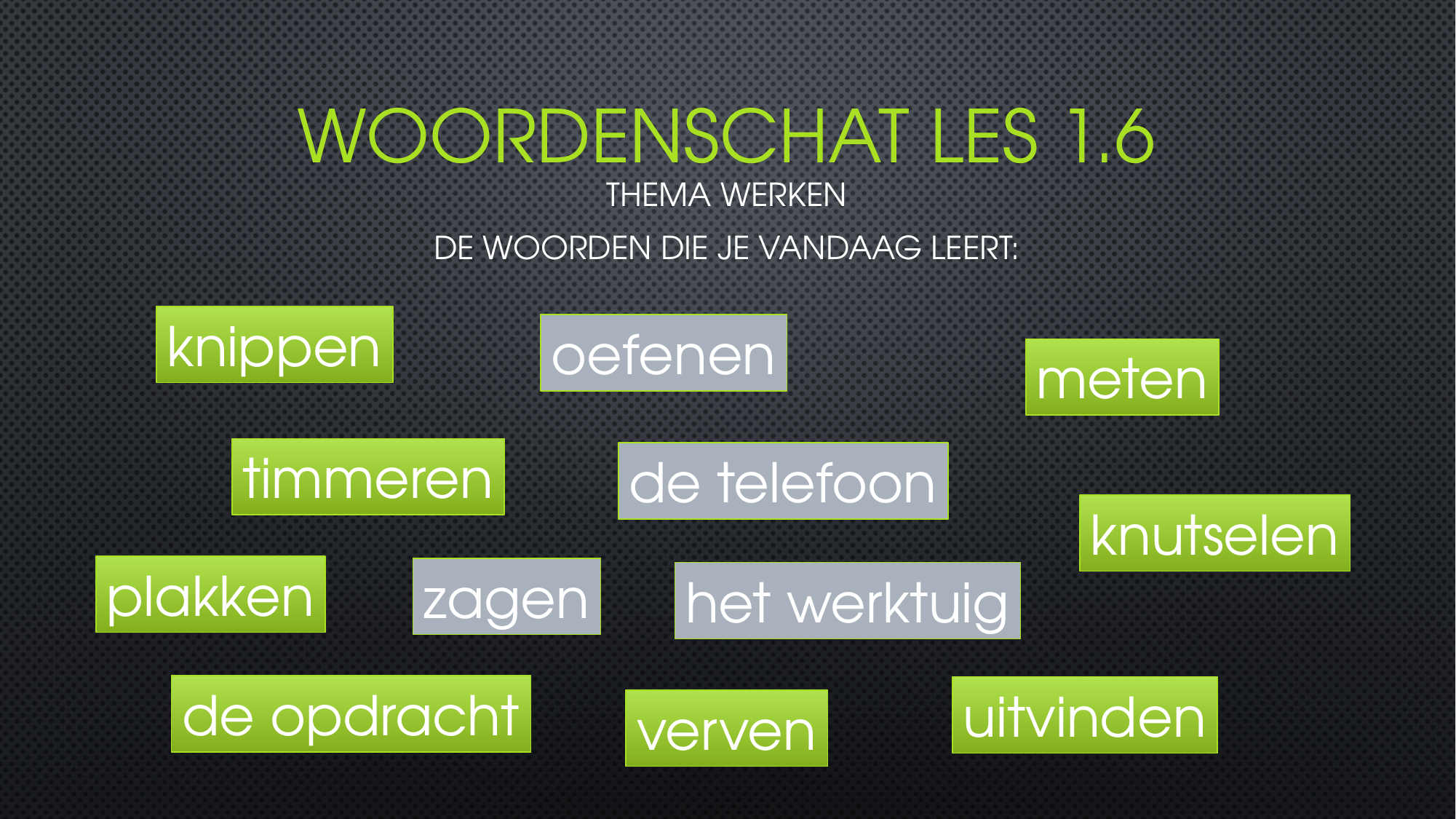

# Woordenschat les 1.6
Thema werken
De woorden die je vandaag leert:
knippen
oefenen
meten
timmeren
de telefoon
knutselen
plakken
zagen
het werktuig
de opdracht
uitvinden
verven